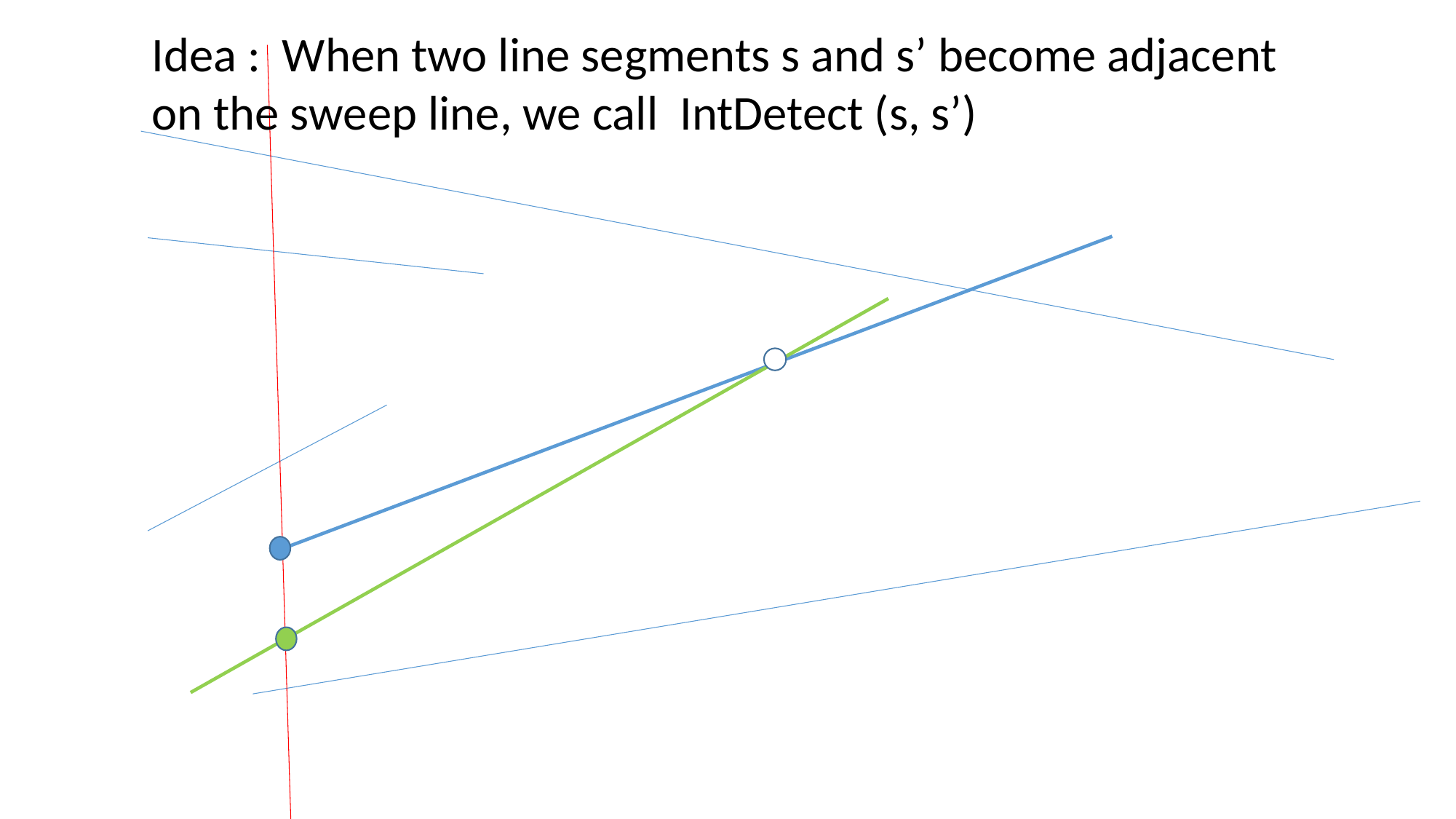

Idea :  When two line segments s and s’ become adjacent on the sweep line, we call  IntDetect (s, s’)